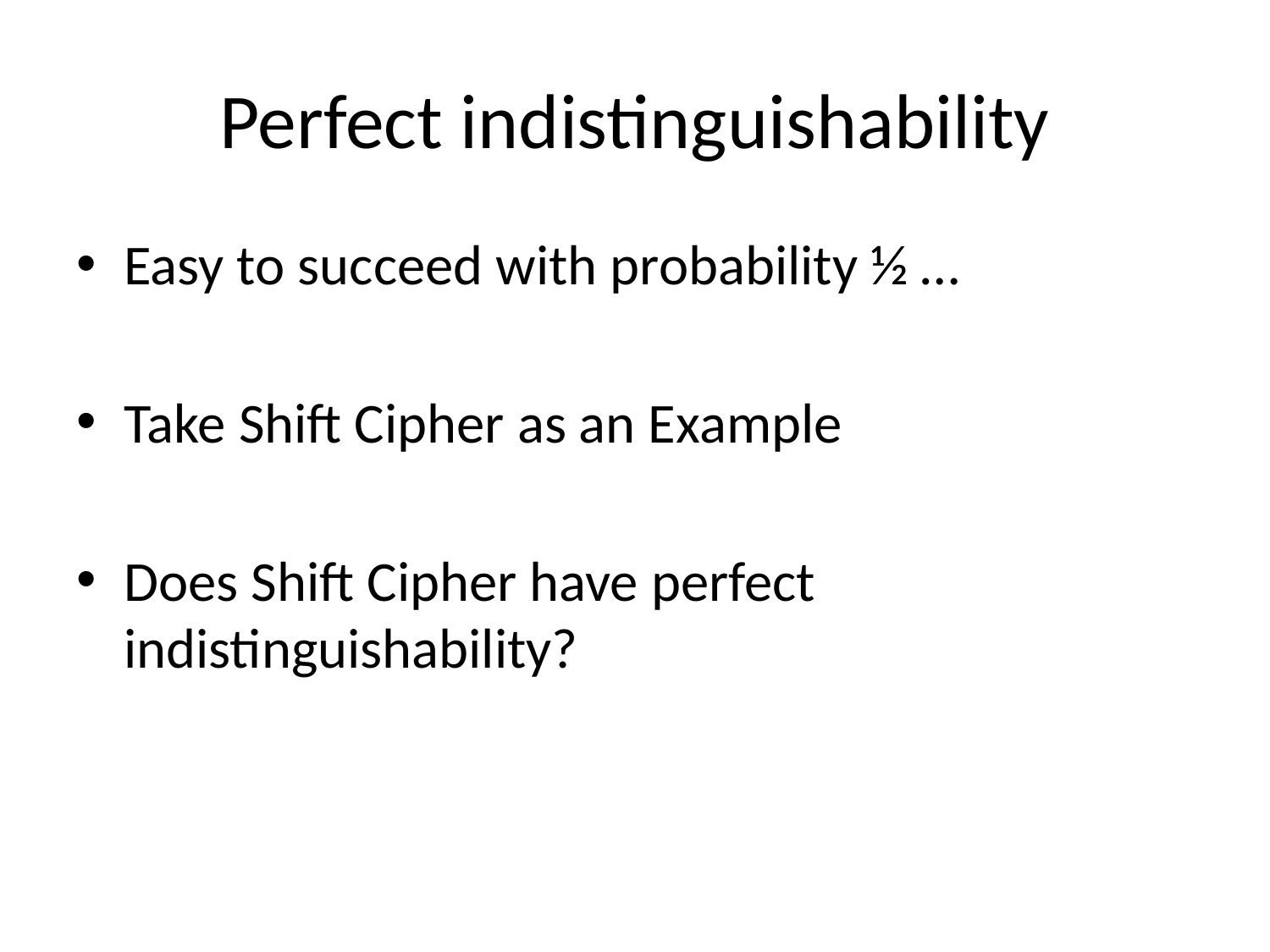

# Perfect indistinguishability
Easy to succeed with probability ½ …

Take Shift Cipher as an Example

Does Shift Cipher have perfect indistinguishability?